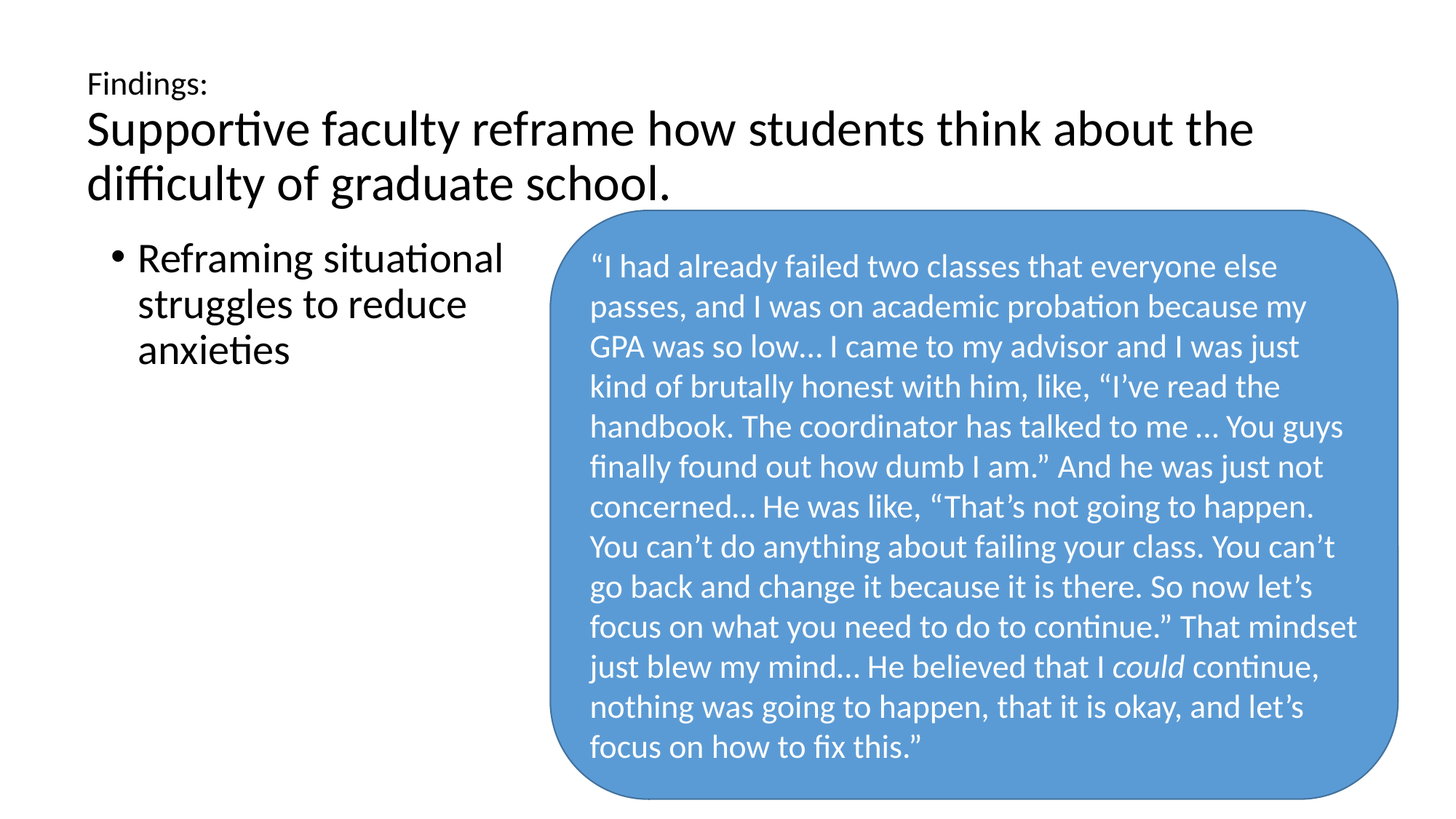

Findings:
Supportive faculty reframe how students think about the difficulty of graduate school.
“I had already failed two classes that everyone else passes, and I was on academic probation because my GPA was so low… I came to my advisor and I was just kind of brutally honest with him, like, “I’ve read the handbook. The coordinator has talked to me … You guys finally found out how dumb I am.” And he was just not concerned… He was like, “That’s not going to happen. You can’t do anything about failing your class. You can’t go back and change it because it is there. So now let’s focus on what you need to do to continue.” That mindset just blew my mind… He believed that I could continue, nothing was going to happen, that it is okay, and let’s focus on how to fix this.”
Reframing situational struggles to reduce anxieties